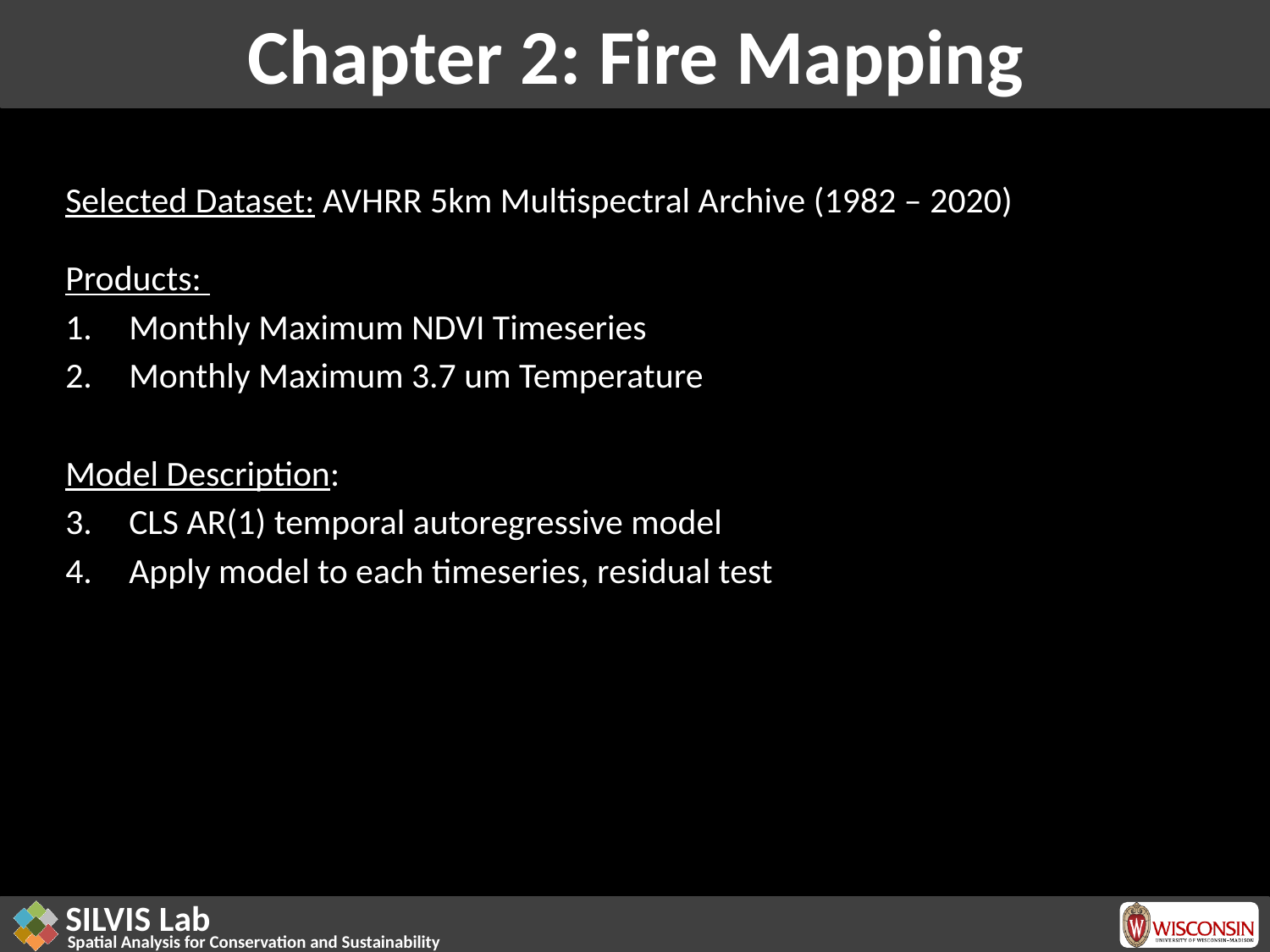

# Chapter 2: Fire Mapping
Selected Dataset: AVHRR 5km Multispectral Archive (1982 – 2020)

Products:
Monthly Maximum NDVI Timeseries
Monthly Maximum 3.7 um Temperature

Model Description:
CLS AR(1) temporal autoregressive model
Apply model to each timeseries, residual test